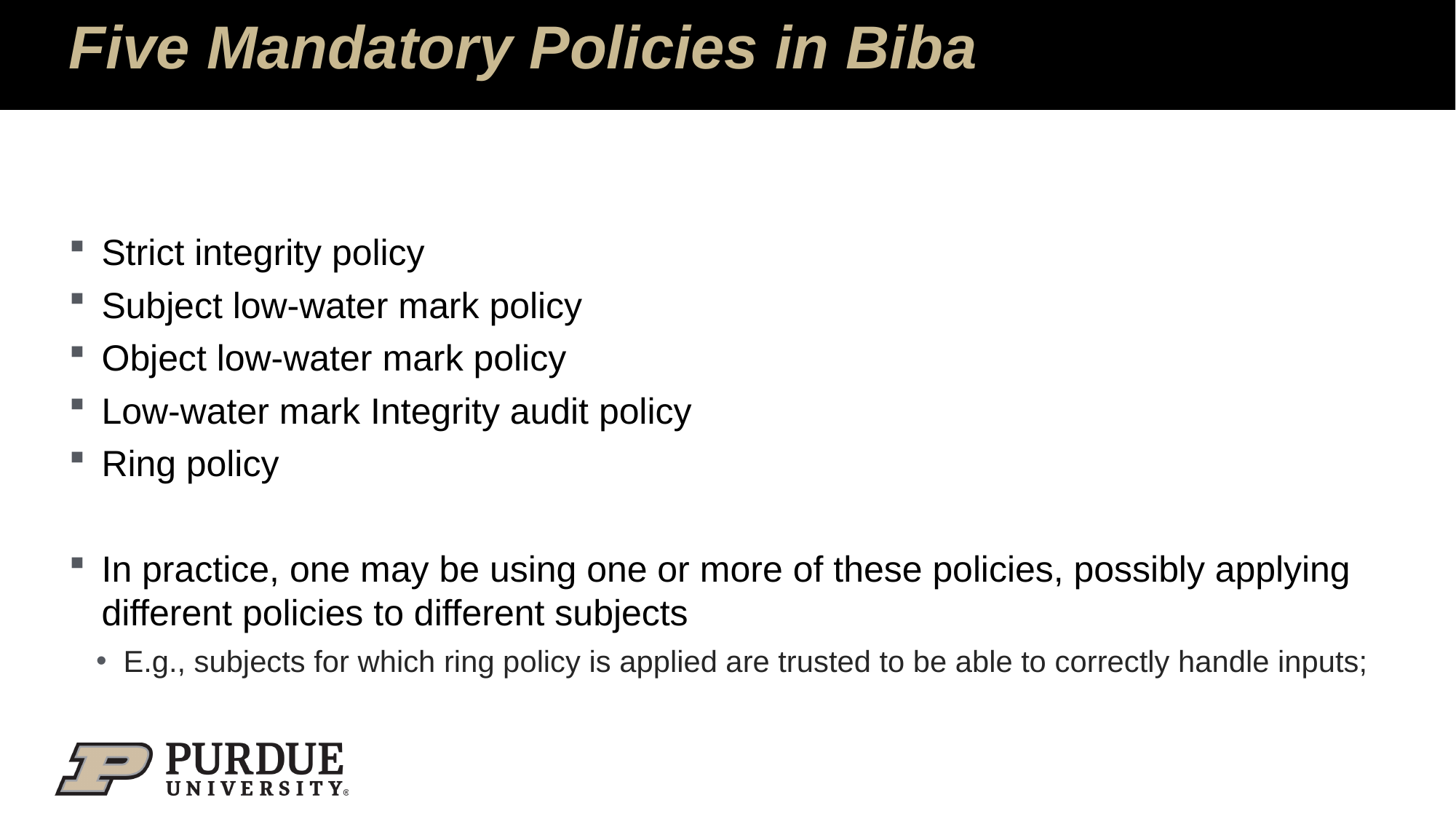

# Five Mandatory Policies in Biba

Strict integrity policy
Subject low-water mark policy
Object low-water mark policy
Low-water mark Integrity audit policy
Ring policy

In practice, one may be using one or more of these policies, possibly applying different policies to different subjects
E.g., subjects for which ring policy is applied are trusted to be able to correctly handle inputs;